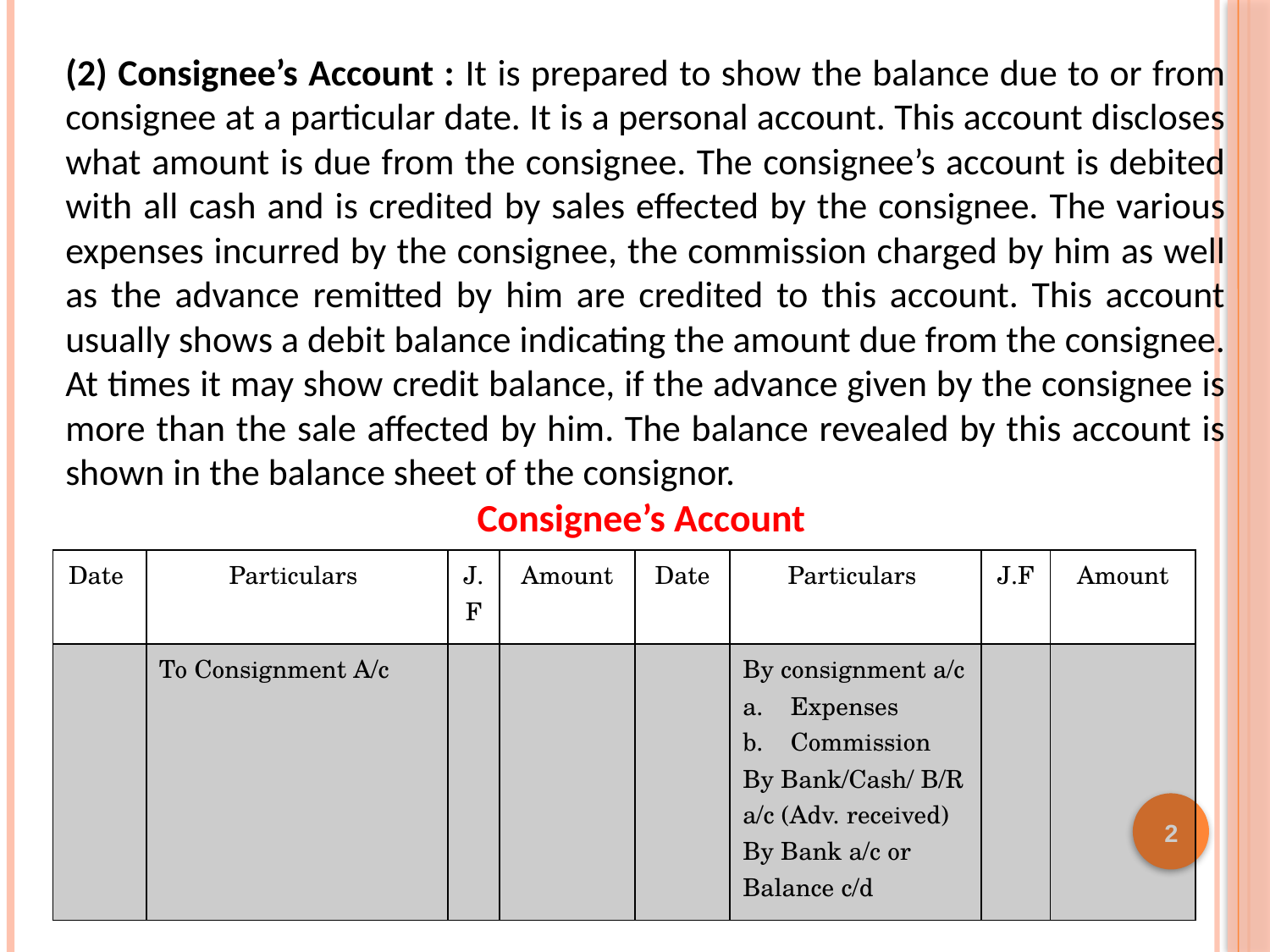

(2) Consignee’s Account : It is prepared to show the balance due to or from consignee at a particular date. It is a personal account. This account discloses what amount is due from the consignee. The consignee’s account is debited with all cash and is credited by sales effected by the consignee. The various expenses incurred by the consignee, the commission charged by him as well as the advance remitted by him are credited to this account. This account usually shows a debit balance indicating the amount due from the consignee. At times it may show credit balance, if the advance given by the consignee is more than the sale affected by him. The balance revealed by this account is shown in the balance sheet of the consignor.
Consignee’s Account
| Date | Particulars | J.F | Amount | Date | Particulars | J.F | Amount |
| --- | --- | --- | --- | --- | --- | --- | --- |
|  | To Consignment A/c |  |  |  | By consignment a/c Expenses Commission By Bank/Cash/ B/R a/c (Adv. received) By Bank a/c or Balance c/d |  |  |
2